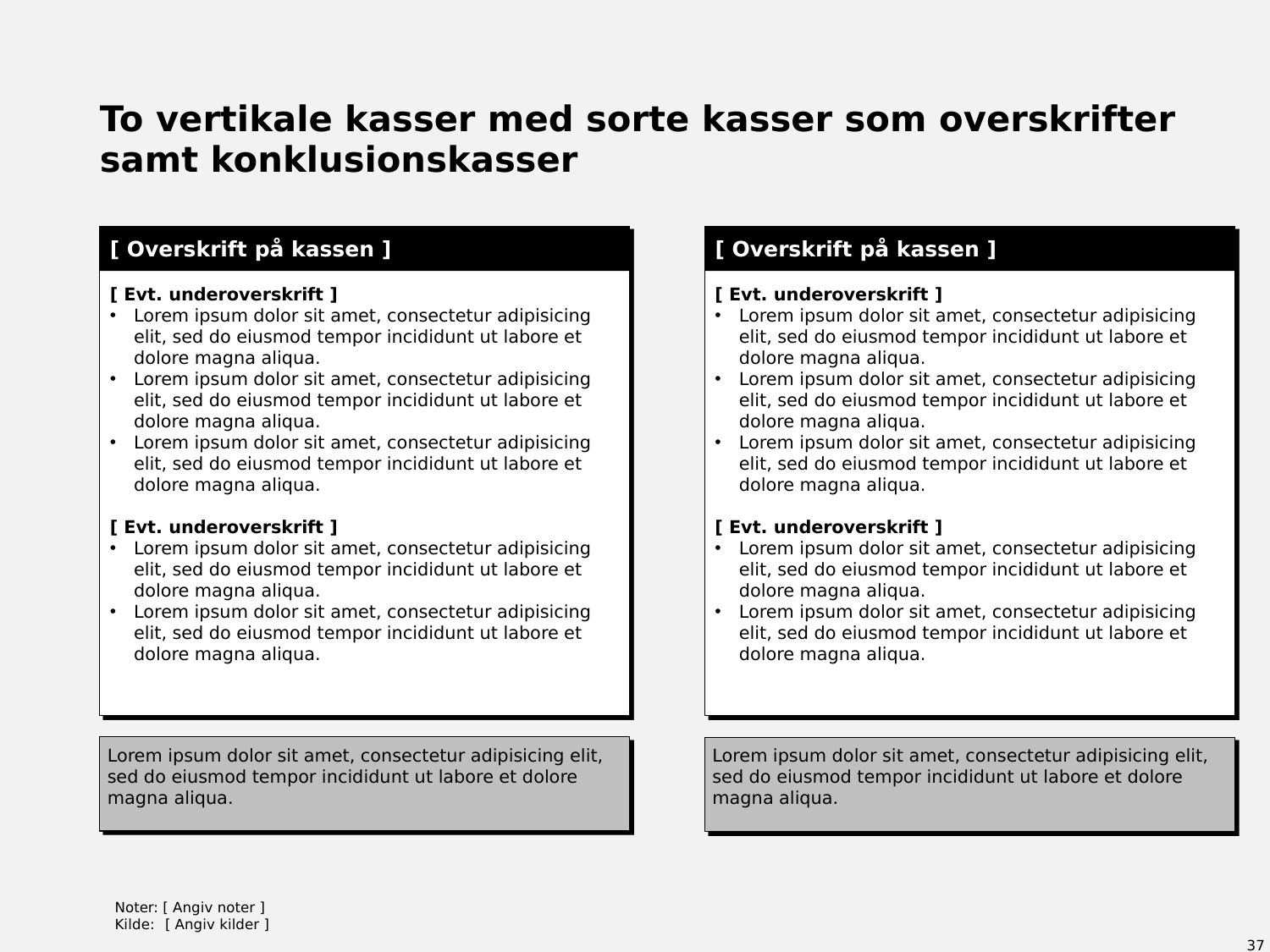

Vejledning til template
Udfyld overskriften for siden og for kasserne
Udfyld kasserne med diagrammer, tekst, tabeller eller hvad der er relevant
Udfyld gerne konklusionskassen i bunden af kasserne
Hvis ikke notes og kildefeltet i bunden af siden skal bruges, så skal det slettes
Slet vejledning ved brug
# To vertikale kasser med sorte kasser som overskrifter samt konklusionskasser
[ Evt. underoverskrift ]
Lorem ipsum dolor sit amet, consectetur adipisicing elit, sed do eiusmod tempor incididunt ut labore et dolore magna aliqua.
Lorem ipsum dolor sit amet, consectetur adipisicing elit, sed do eiusmod tempor incididunt ut labore et dolore magna aliqua.
Lorem ipsum dolor sit amet, consectetur adipisicing elit, sed do eiusmod tempor incididunt ut labore et dolore magna aliqua.

[ Evt. underoverskrift ]
Lorem ipsum dolor sit amet, consectetur adipisicing elit, sed do eiusmod tempor incididunt ut labore et dolore magna aliqua.
Lorem ipsum dolor sit amet, consectetur adipisicing elit, sed do eiusmod tempor incididunt ut labore et dolore magna aliqua.
[ Overskrift på kassen ]
[ Overskrift på kassen ]
[ Evt. underoverskrift ]
Lorem ipsum dolor sit amet, consectetur adipisicing elit, sed do eiusmod tempor incididunt ut labore et dolore magna aliqua.
Lorem ipsum dolor sit amet, consectetur adipisicing elit, sed do eiusmod tempor incididunt ut labore et dolore magna aliqua.
Lorem ipsum dolor sit amet, consectetur adipisicing elit, sed do eiusmod tempor incididunt ut labore et dolore magna aliqua.

[ Evt. underoverskrift ]
Lorem ipsum dolor sit amet, consectetur adipisicing elit, sed do eiusmod tempor incididunt ut labore et dolore magna aliqua.
Lorem ipsum dolor sit amet, consectetur adipisicing elit, sed do eiusmod tempor incididunt ut labore et dolore magna aliqua.
Lorem ipsum dolor sit amet, consectetur adipisicing elit, sed do eiusmod tempor incididunt ut labore et dolore magna aliqua.
Lorem ipsum dolor sit amet, consectetur adipisicing elit, sed do eiusmod tempor incididunt ut labore et dolore magna aliqua.
Noter: [ Angiv noter ]
Kilde:	[ Angiv kilder ]
37